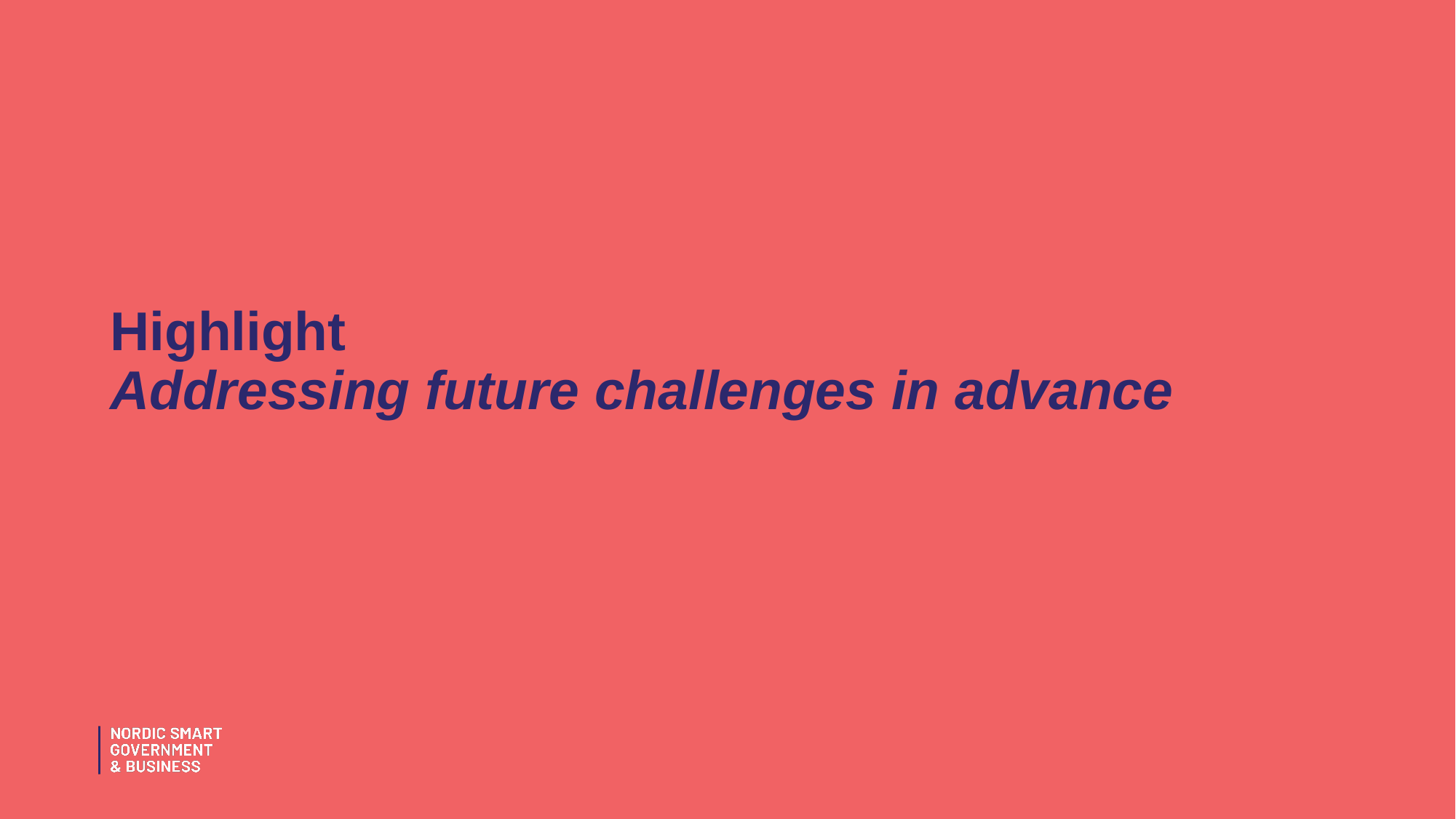

# Highlight Addressing future challenges in advance